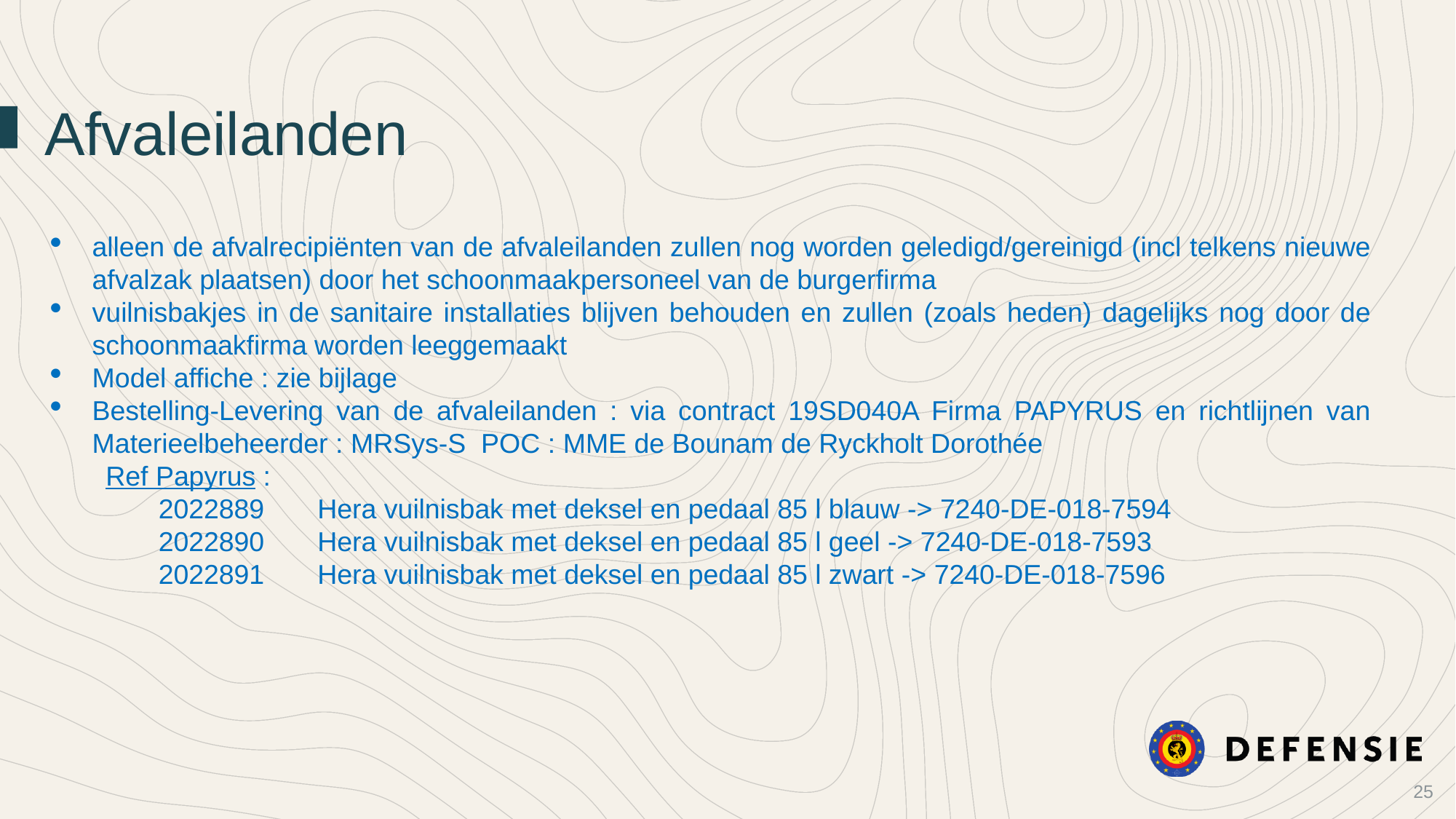

Afvaleilanden
alleen de afvalrecipiënten van de afvaleilanden zullen nog worden geledigd/gereinigd (incl telkens nieuwe afvalzak plaatsen) door het schoonmaakpersoneel van de burgerfirma
vuilnisbakjes in de sanitaire installaties blijven behouden en zullen (zoals heden) dagelijks nog door de schoonmaakfirma worden leeggemaakt
Model affiche : zie bijlage
Bestelling-Levering van de afvaleilanden : via contract 19SD040A Firma PAPYRUS en richtlijnen van Materieelbeheerder : MRSys-S  POC : MME de Bounam de Ryckholt Dorothée
Ref Papyrus :
2022889       Hera vuilnisbak met deksel en pedaal 85 l blauw -> 7240-DE-018-7594
2022890       Hera vuilnisbak met deksel en pedaal 85 l geel -> 7240-DE-018-7593
2022891       Hera vuilnisbak met deksel en pedaal 85 l zwart -> 7240-DE-018-7596